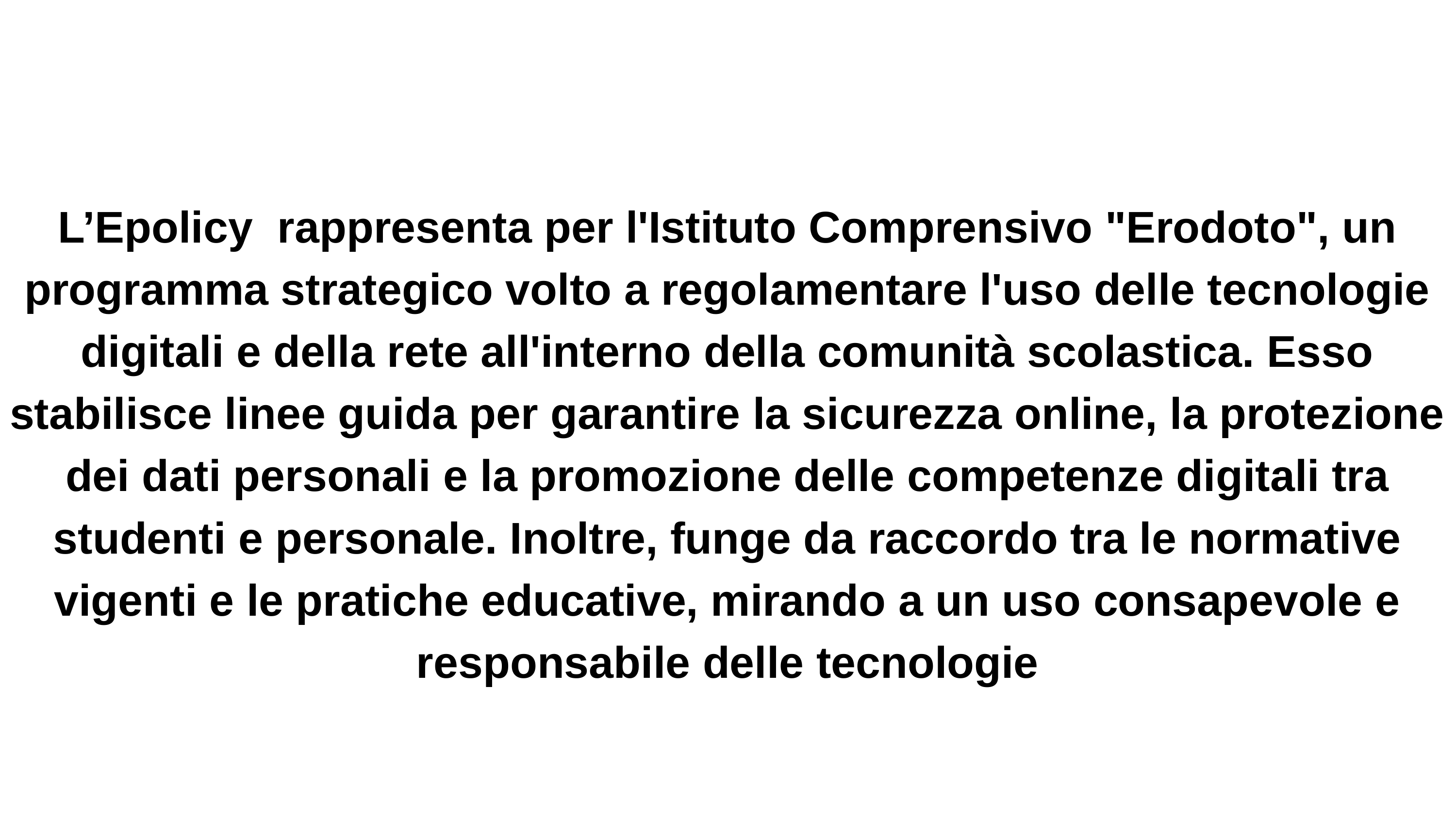

L’Epolicy  rappresenta per l'Istituto Comprensivo "Erodoto", un programma strategico volto a regolamentare l'uso delle tecnologie digitali e della rete all'interno della comunità scolastica. Esso stabilisce linee guida per garantire la sicurezza online, la protezione dei dati personali e la promozione delle competenze digitali tra studenti e personale. Inoltre, funge da raccordo tra le normative vigenti e le pratiche educative, mirando a un uso consapevole e responsabile delle tecnologie